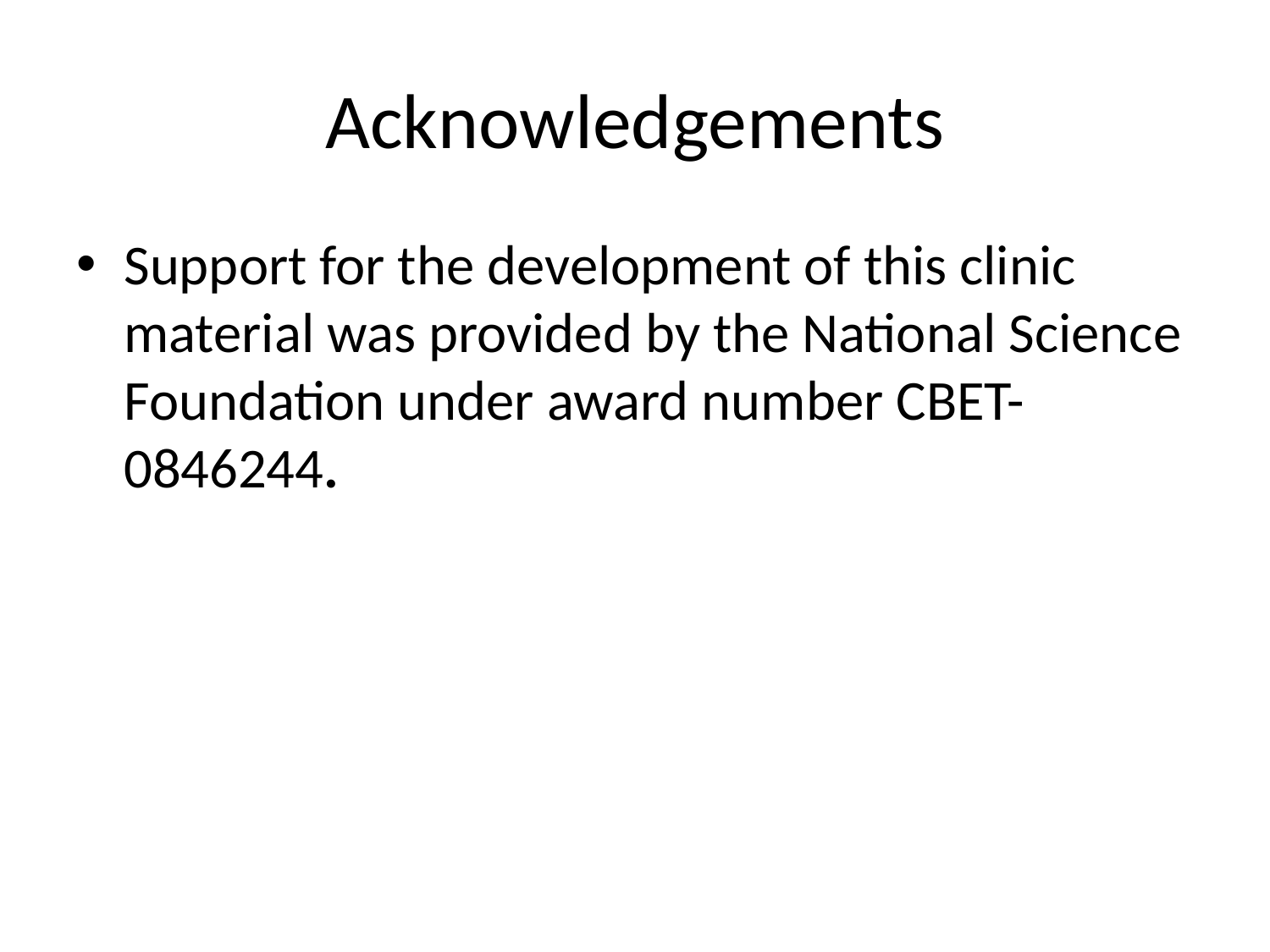

# Acknowledgements
Support for the development of this clinic material was provided by the National Science Foundation under award number CBET-0846244.